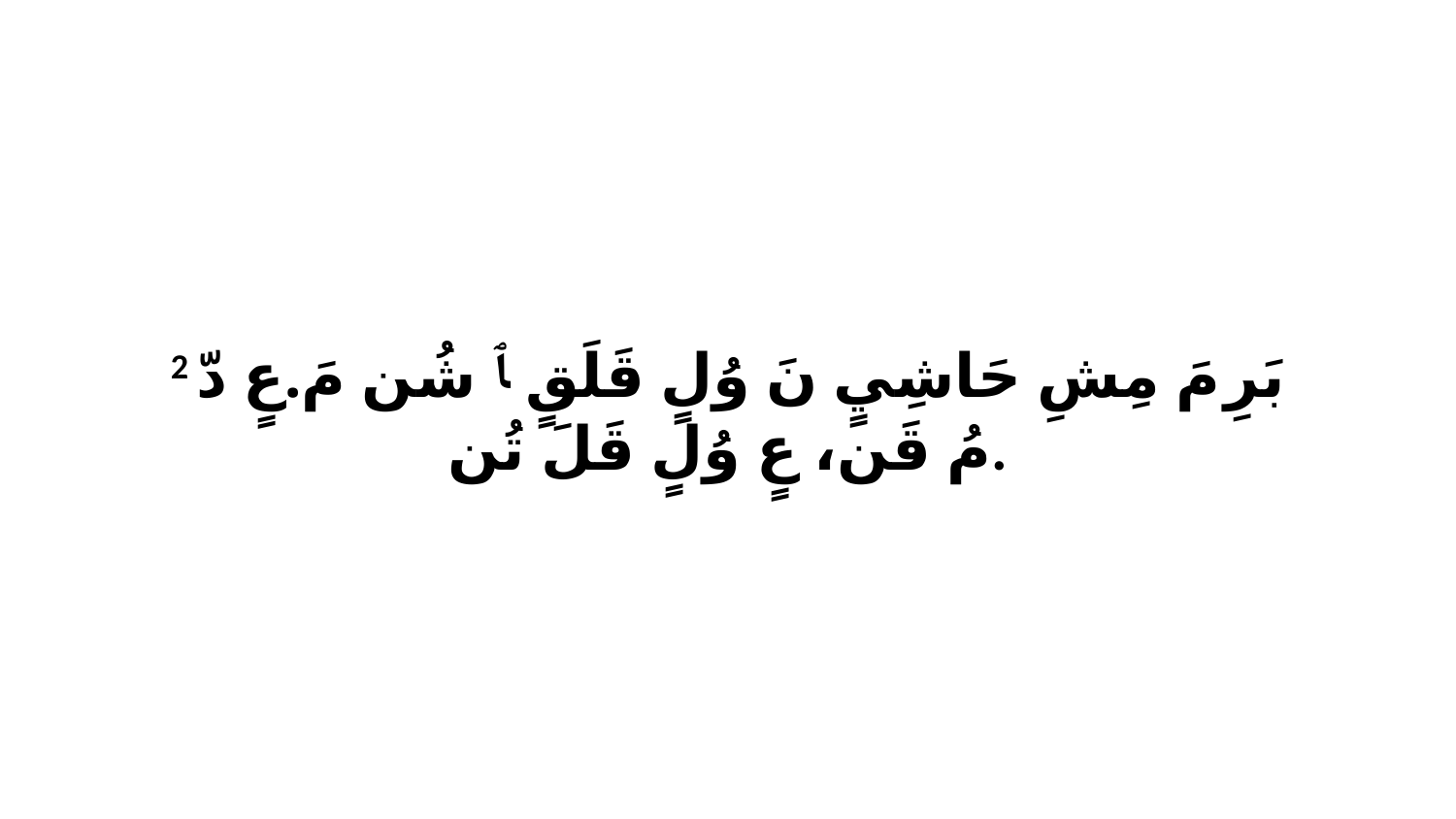

2 بَرِ مَ مِشِ حَاشِيٍ نَ وُلٍ قَلَقٍ ﭑ شُن مَ.عٍ دّ مُ قَن، عٍ وُلٍ قَلَ تُن.